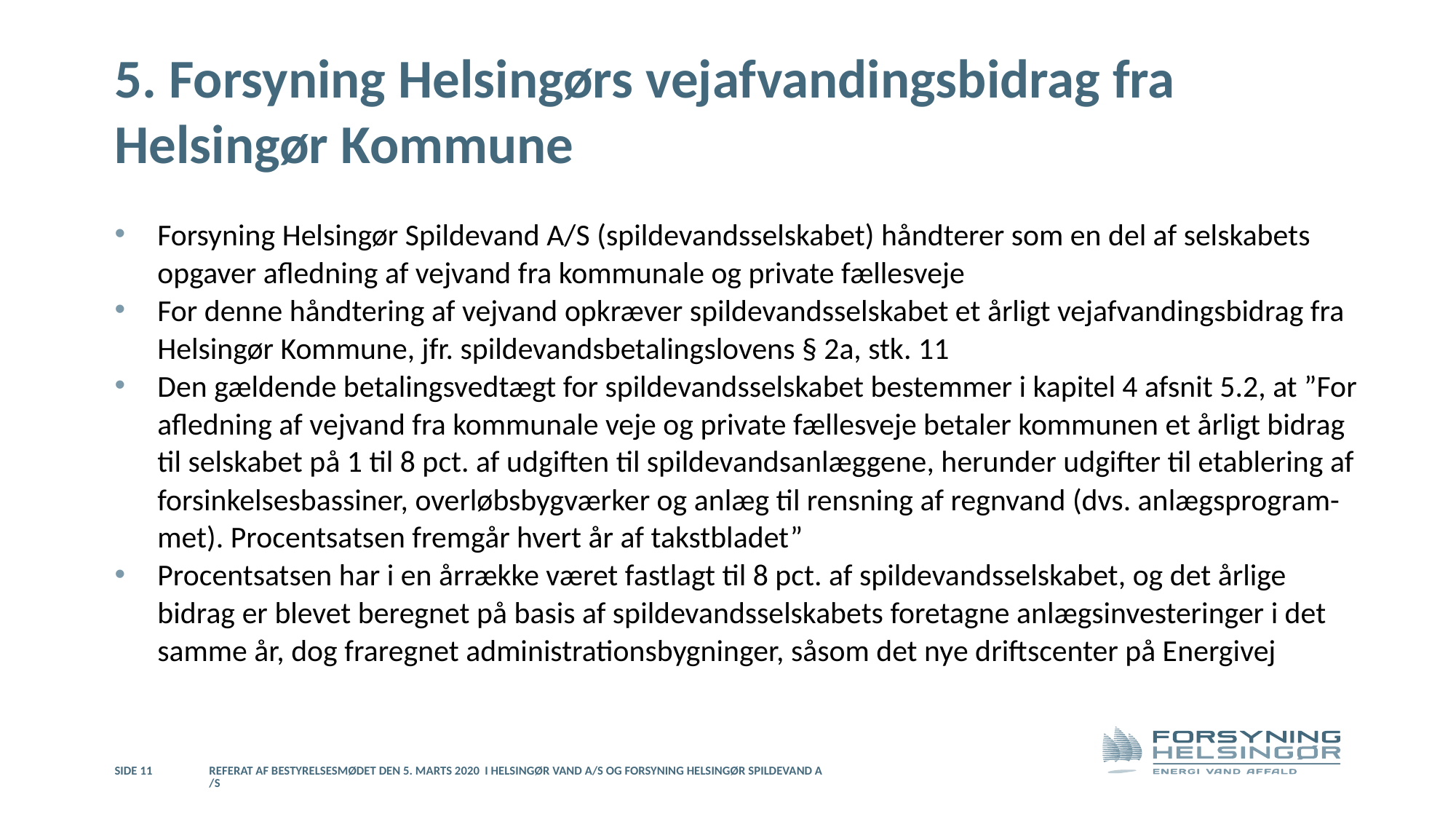

# 5. Forsyning Helsingørs vejafvandingsbidrag fra Helsingør Kommune

Forsyning Helsingør Spildevand A/S (spildevandsselskabet) håndterer som en del af selskabets opgaver afledning af vejvand fra kommunale og private fællesveje
For denne håndtering af vejvand opkræver spildevandsselskabet et årligt vejafvandingsbidrag fra Helsingør Kommune, jfr. spildevandsbetalingslovens § 2a, stk. 11
Den gældende betalingsvedtægt for spildevandsselskabet bestemmer i kapitel 4 afsnit 5.2, at ”For afledning af vejvand fra kommunale veje og private fællesveje betaler kommunen et årligt bidrag til selskabet på 1 til 8 pct. af udgiften til spildevandsanlæggene, herunder udgifter til etablering af forsinkelsesbassiner, overløbsbygværker og anlæg til rensning af regnvand (dvs. anlægsprogram-met). Procentsatsen fremgår hvert år af takstbladet”
Procentsatsen har i en årrække været fastlagt til 8 pct. af spildevandsselskabet, og det årlige bidrag er blevet beregnet på basis af spildevandsselskabets foretagne anlægsinvesteringer i det samme år, dog fraregnet administrationsbygninger, såsom det nye driftscenter på Energivej

Side 11
Referat af bestyrelsesmødet den 5. marts 2020  i Helsingør Vand A/S og Forsyning Helsingør Spildevand A/S